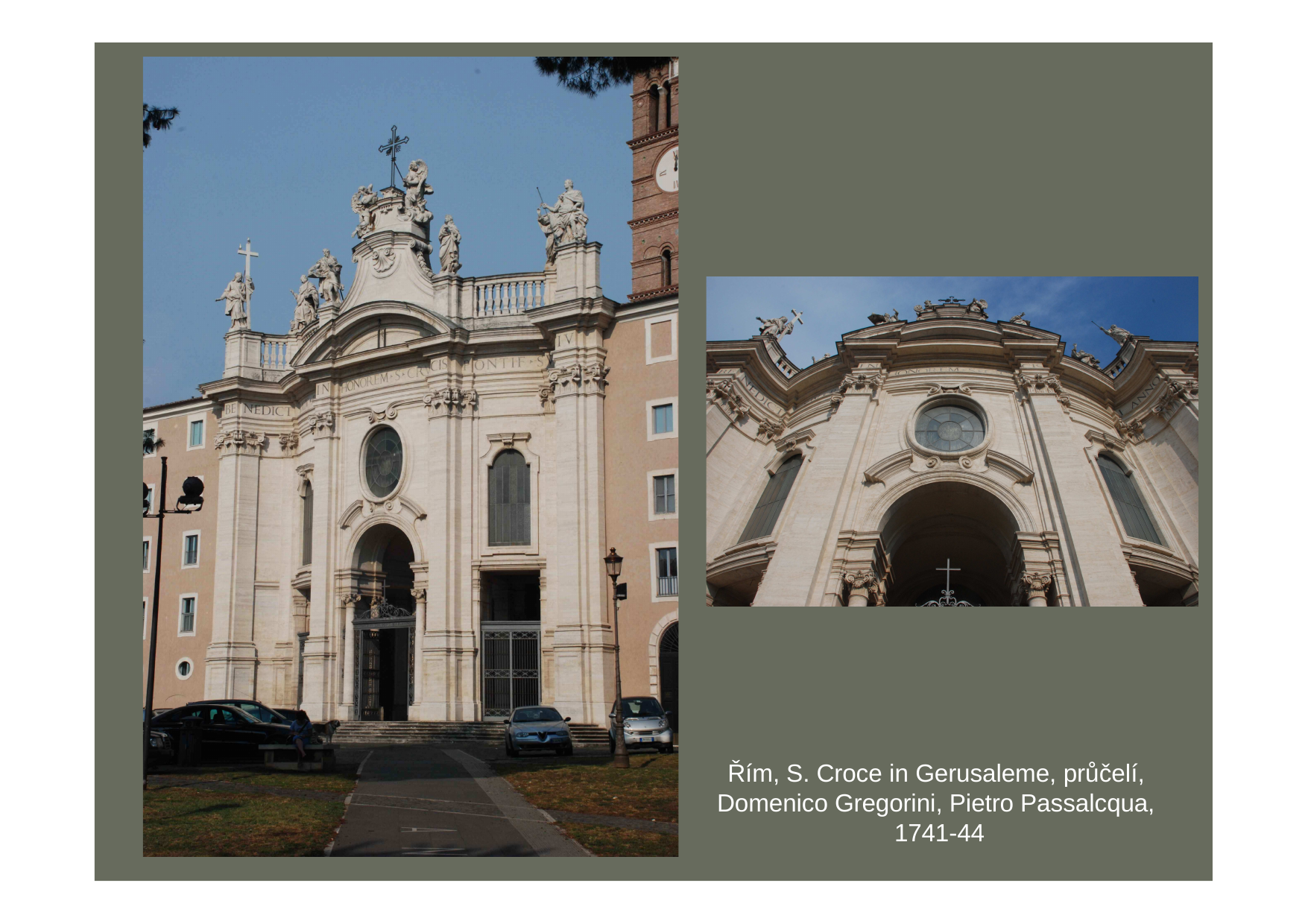

Řím, S. Croce in Gerusaleme, průčelí,  Domenico Gregorini, Pietro Passalcqua,  1741-44